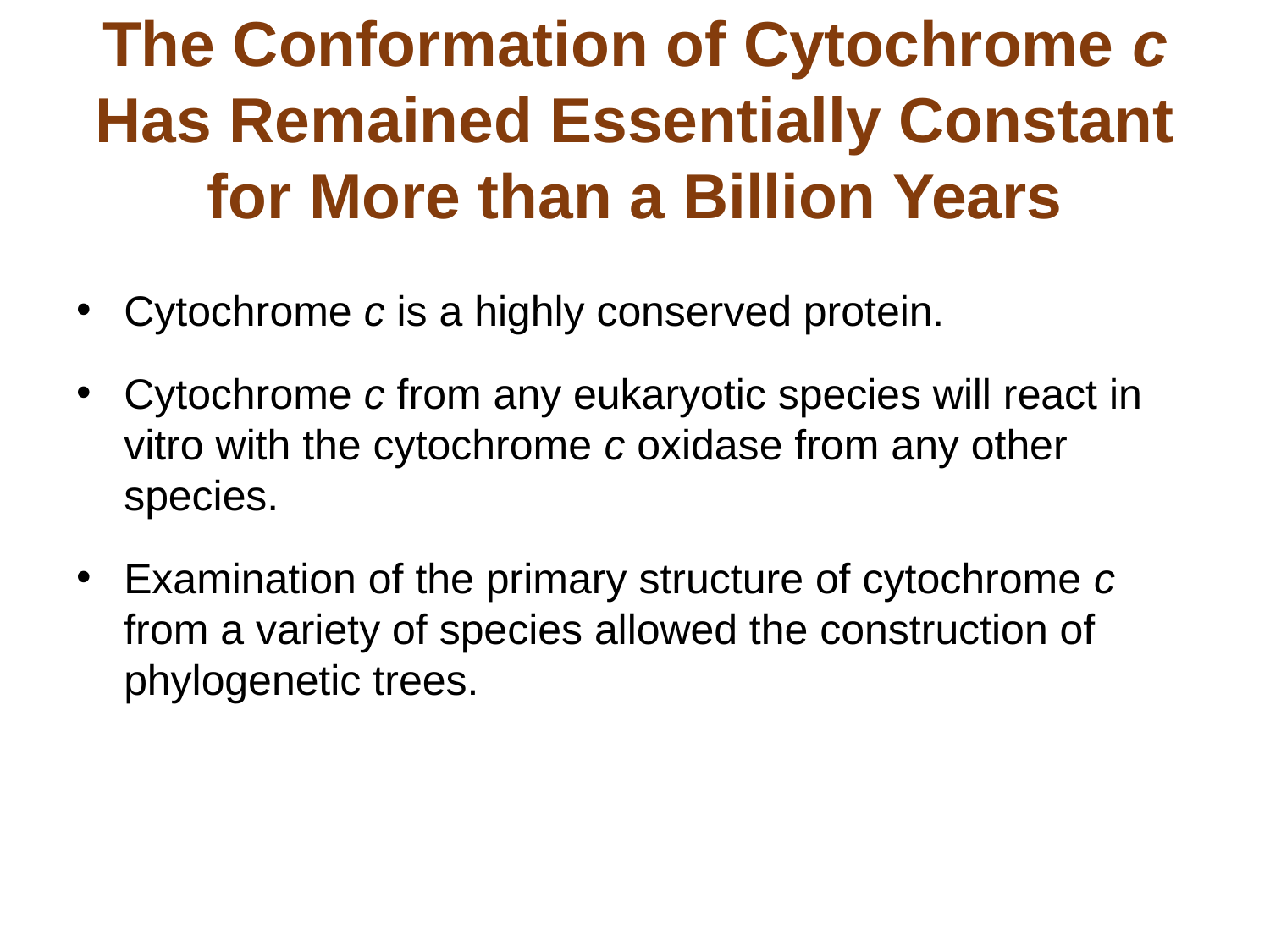

# The Conformation of Cytochrome c Has Remained Essentially Constant for More than a Billion Years
Cytochrome c is a highly conserved protein.
Cytochrome c from any eukaryotic species will react in vitro with the cytochrome c oxidase from any other species.
Examination of the primary structure of cytochrome c from a variety of species allowed the construction of phylogenetic trees.